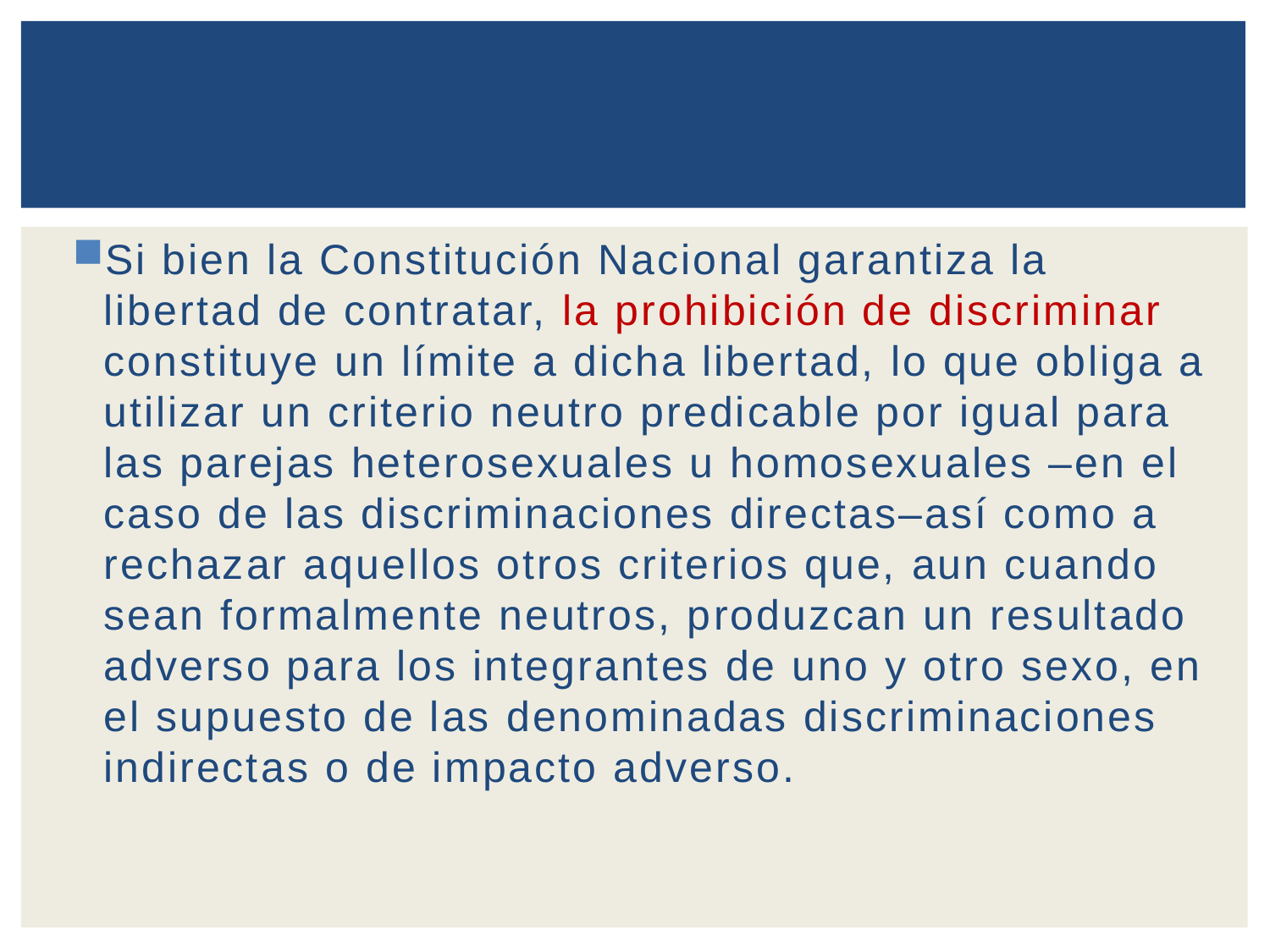

Si bien la Constitución Nacional garantiza la libertad de contratar, la prohibición de discriminar constituye un límite a dicha libertad, lo que obliga a utilizar un criterio neutro predicable por igual para las parejas heterosexuales u homosexuales –en el caso de las discriminaciones directas–así como a rechazar aquellos otros criterios que, aun cuando sean formalmente neutros, produzcan un resultado adverso para los integrantes de uno y otro sexo, en el supuesto de las denominadas discriminaciones indirectas o de impacto adverso.